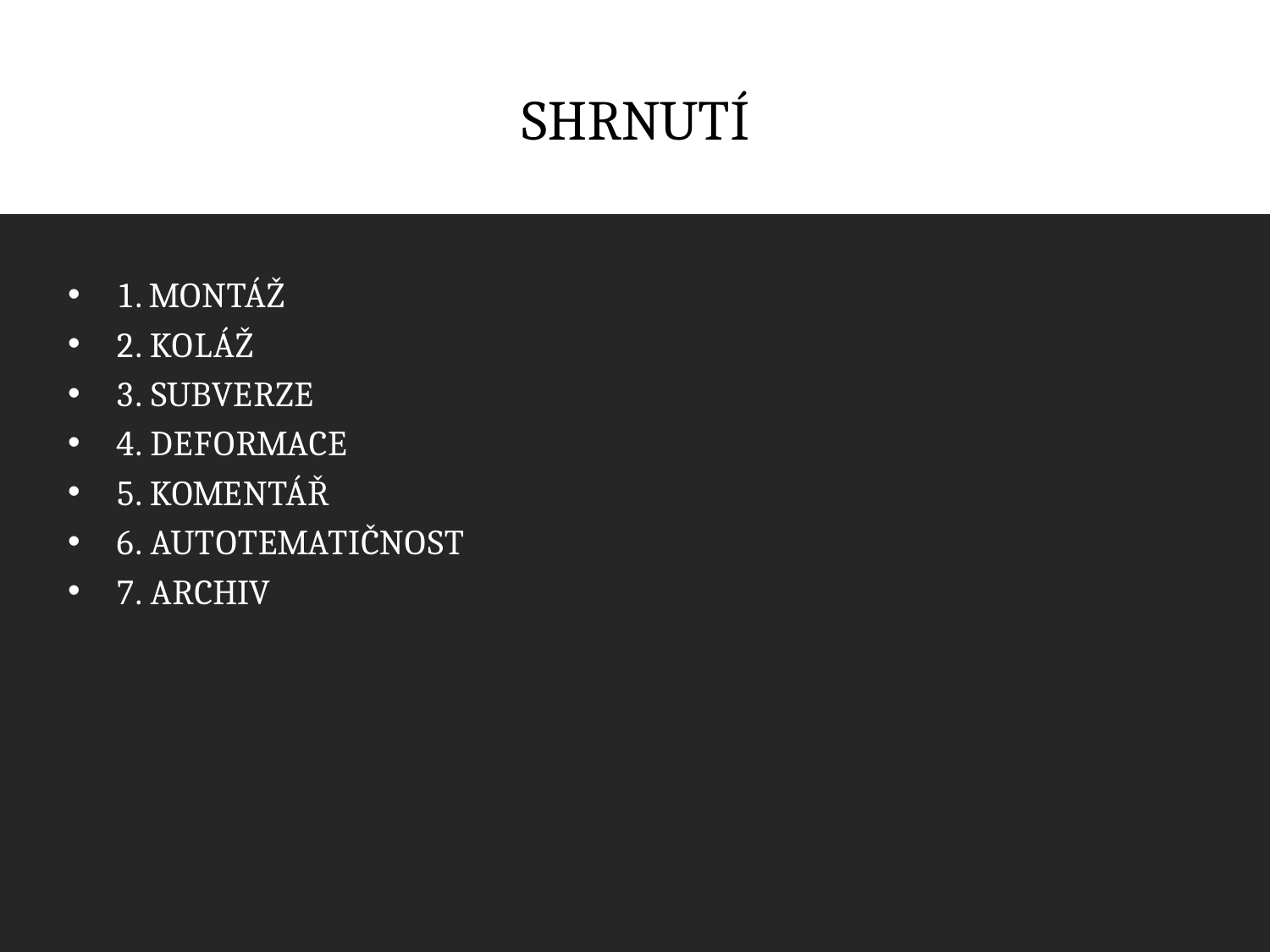

# shrnutí

1. montáž
2. koláž
3. subverze
4. deformace
5. komentář
6. autotematičnost
7. archiv